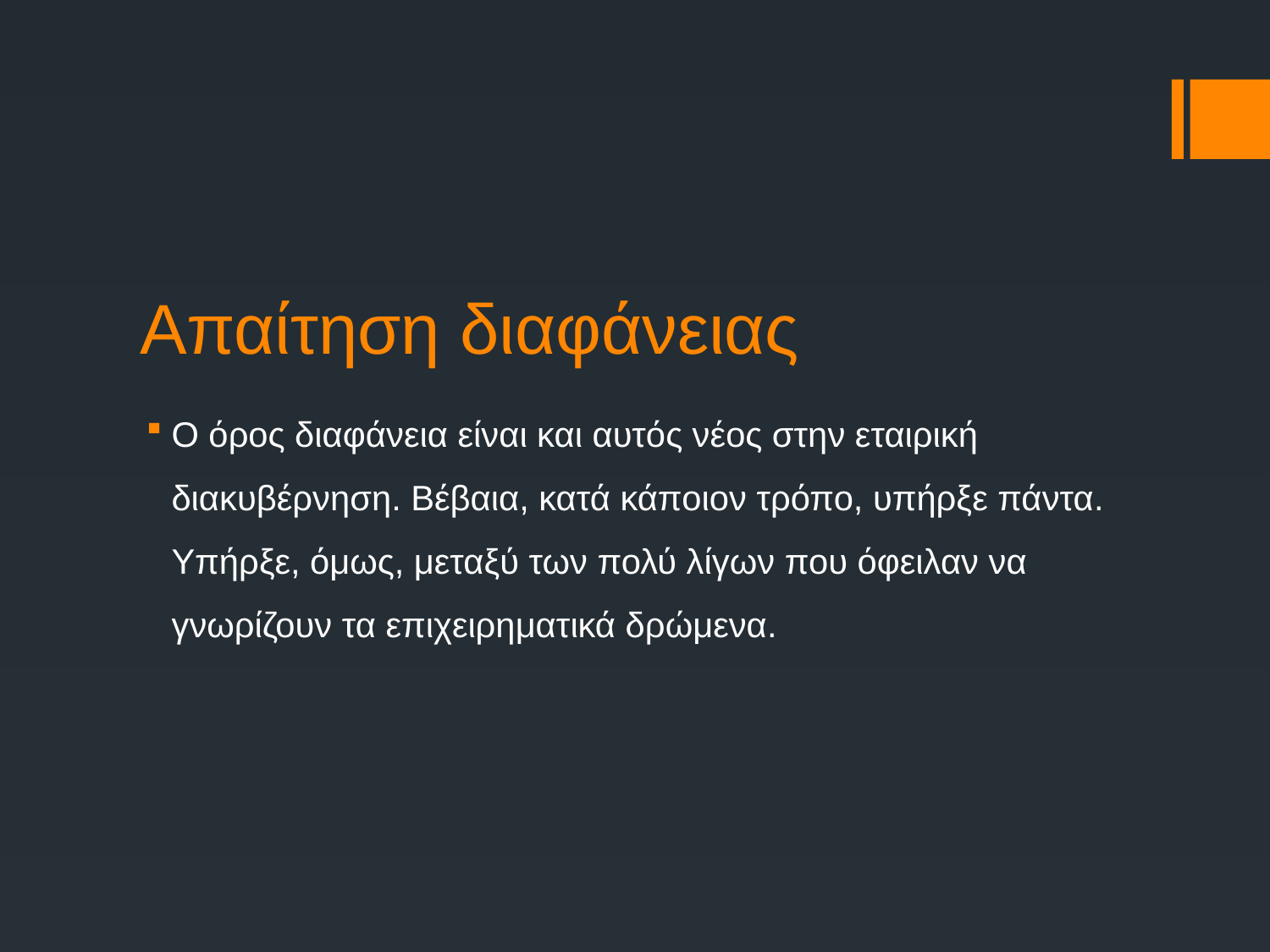

# Απαίτηση διαφάνειας
Ο όρος διαφάνεια είναι και αυτός νέος στην εταιρική διακυβέρνηση. Βέβαια, κατά κάποιον τρόπο, υπήρξε πάντα. Υπήρξε, όμως, μεταξύ των πολύ λίγων που όφειλαν να γνωρίζουν τα επιχειρηματικά δρώμενα.